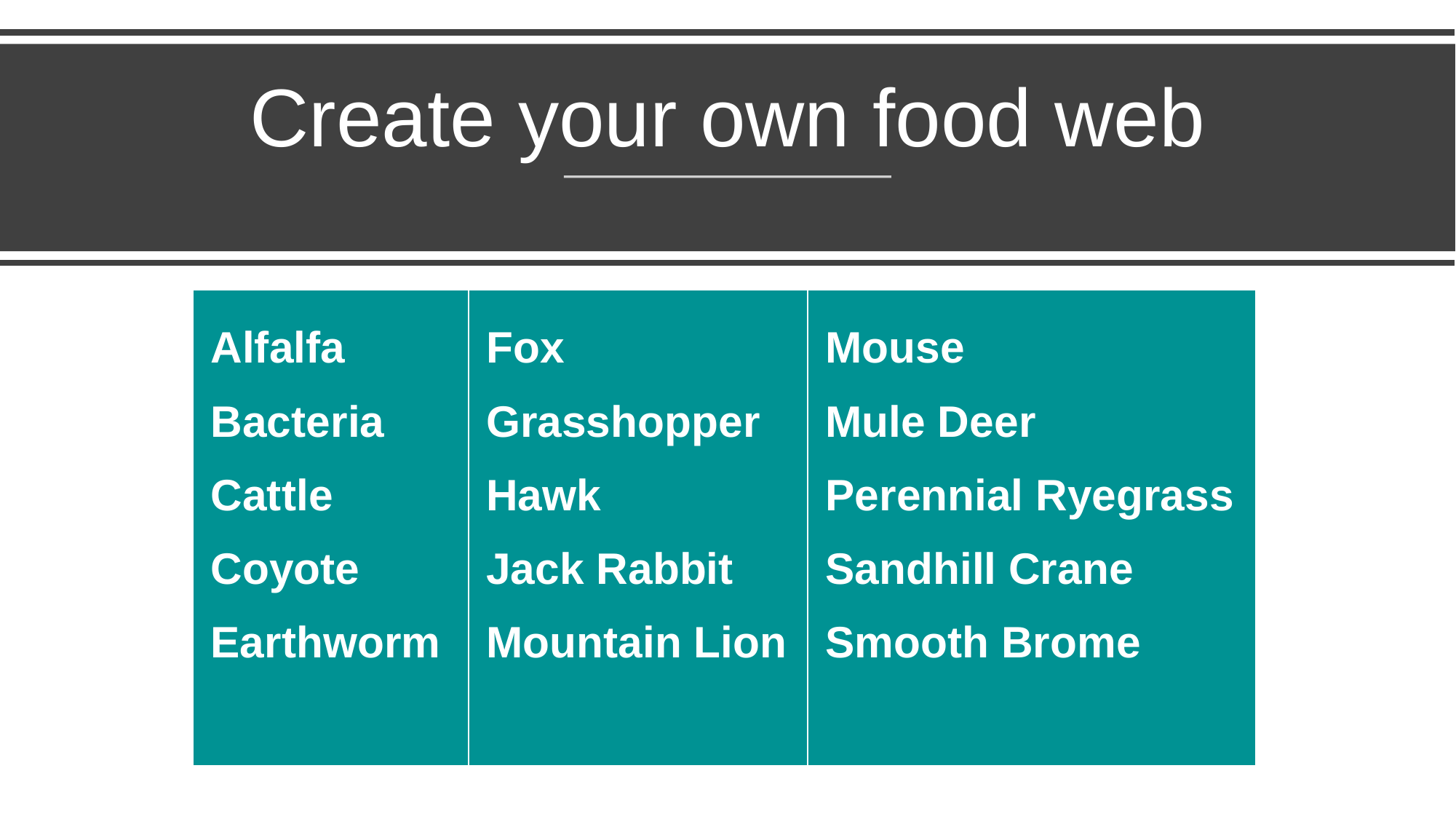

# Create your own food web
| Alfalfa Bacteria Cattle Coyote Earthworm | Fox Grasshopper Hawk Jack Rabbit Mountain Lion | Mouse Mule Deer Perennial Ryegrass Sandhill Crane Smooth Brome |
| --- | --- | --- |